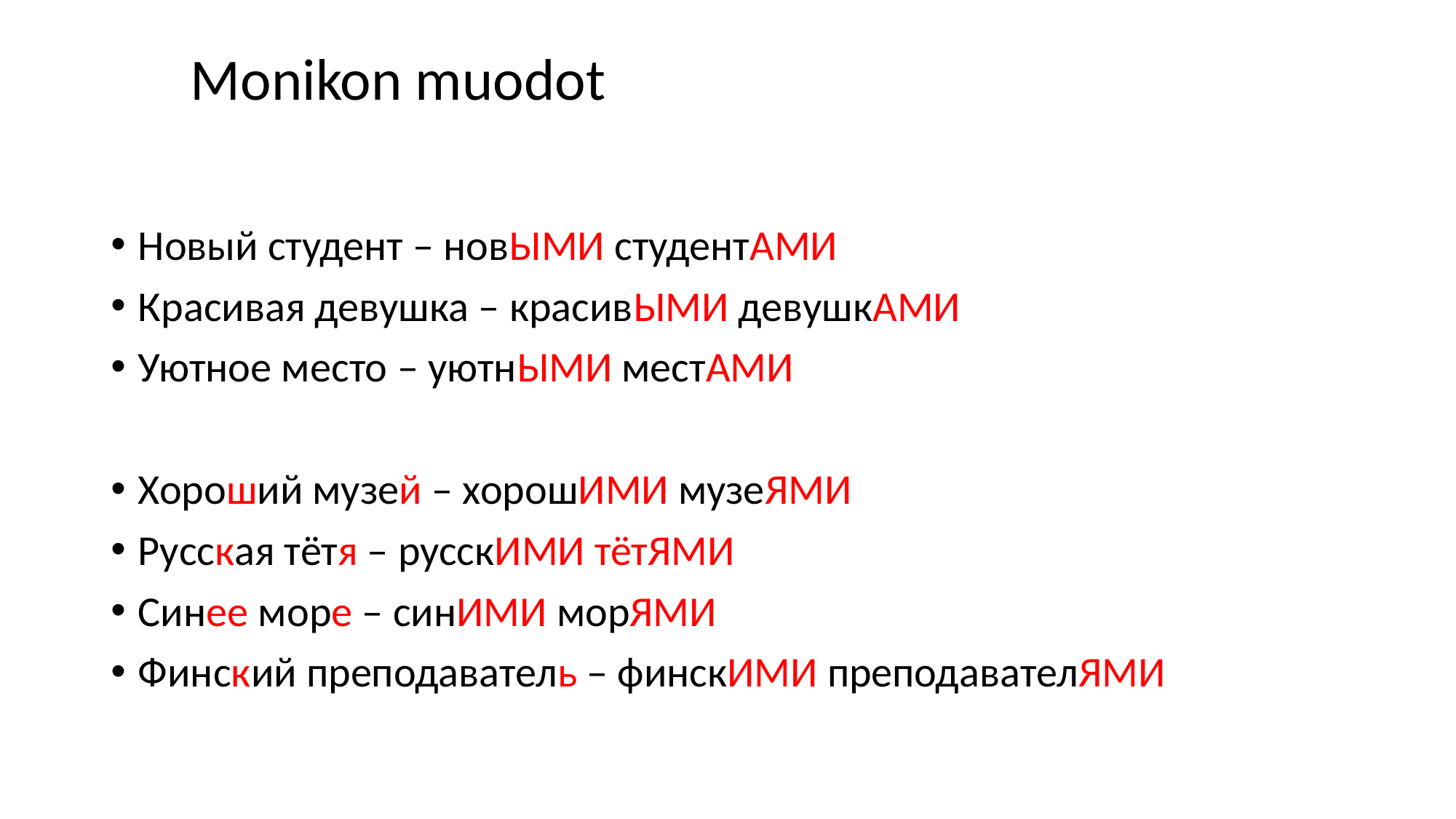

# Monikon muodot
Новый студент – новЫМИ студентАМИ
Красивая девушка – красивЫМИ девушкАМИ
Уютное место – уютнЫМИ местАМИ

Хороший музей – хорошИМИ музеЯМИ
Русская тётя – русскИМИ тётЯМИ
Синее море – синИМИ морЯМИ
Финский преподаватель – финскИМИ преподавателЯМИ